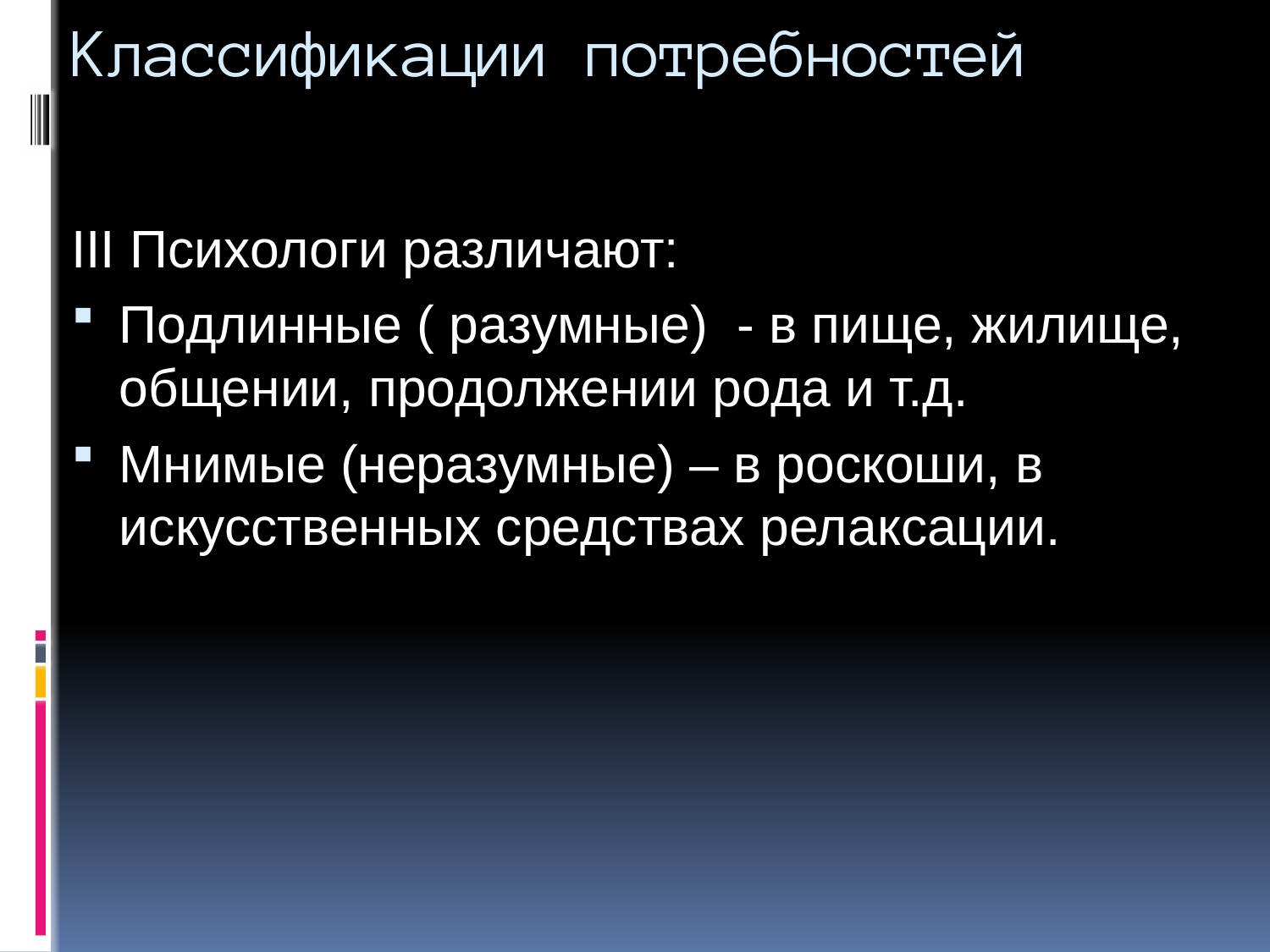

# Классификации потребностей
III Психологи различают:
Подлинные ( разумные)  - в пище, жилище, общении, продолжении рода и т.д.
Мнимые (неразумные) – в роскоши, в искусственных средствах релаксации.